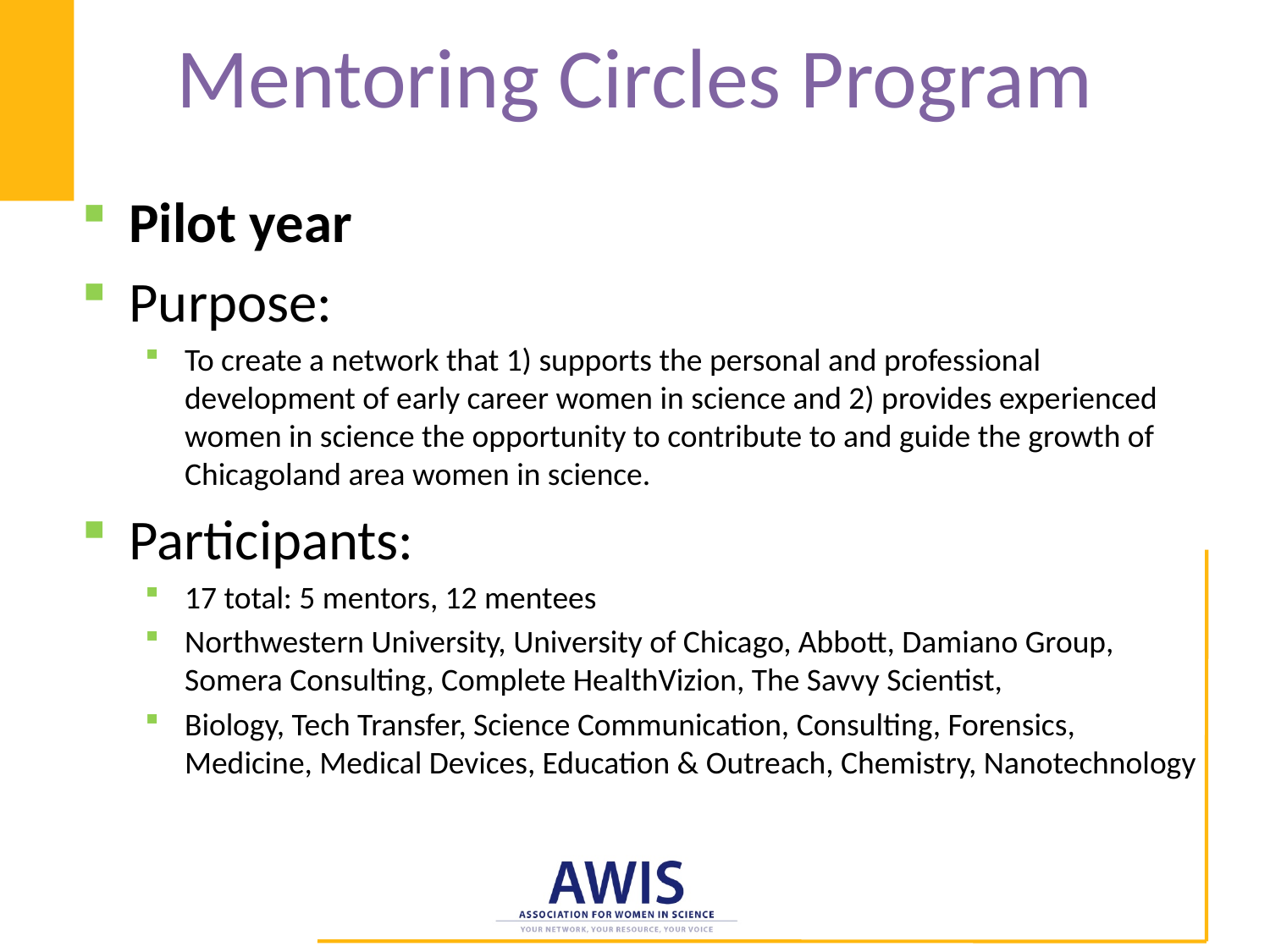

# Mentoring Circles Program
Pilot year
Purpose:
To create a network that 1) supports the personal and professional development of early career women in science and 2) provides experienced women in science the opportunity to contribute to and guide the growth of Chicagoland area women in science.
Participants:
17 total: 5 mentors, 12 mentees
Northwestern University, University of Chicago, Abbott, Damiano Group, Somera Consulting, Complete HealthVizion, The Savvy Scientist,
Biology, Tech Transfer, Science Communication, Consulting, Forensics, Medicine, Medical Devices, Education & Outreach, Chemistry, Nanotechnology